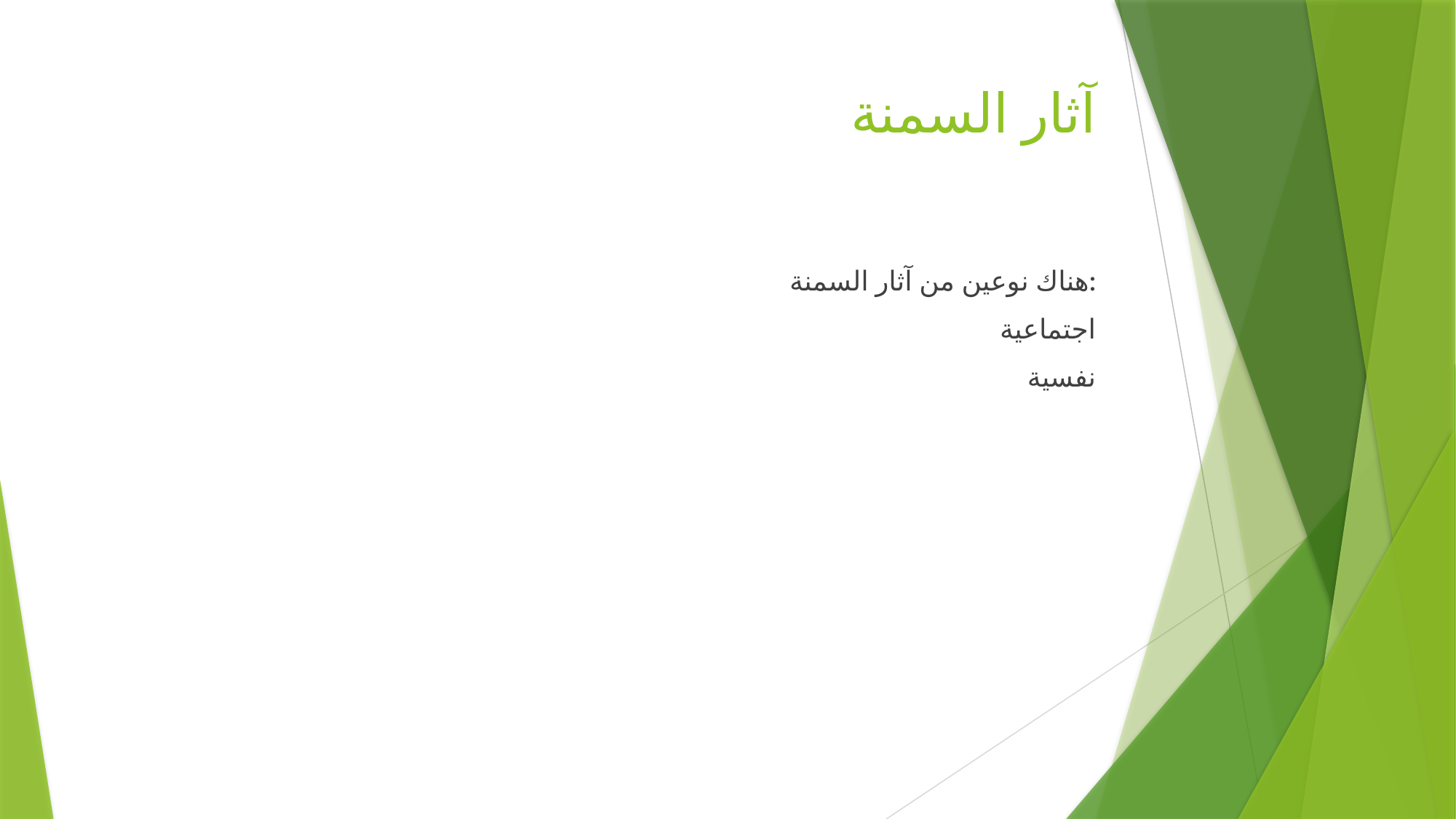

# آثار السمنة
هناك نوعين من آثار السمنة:
اجتماعية
نفسية